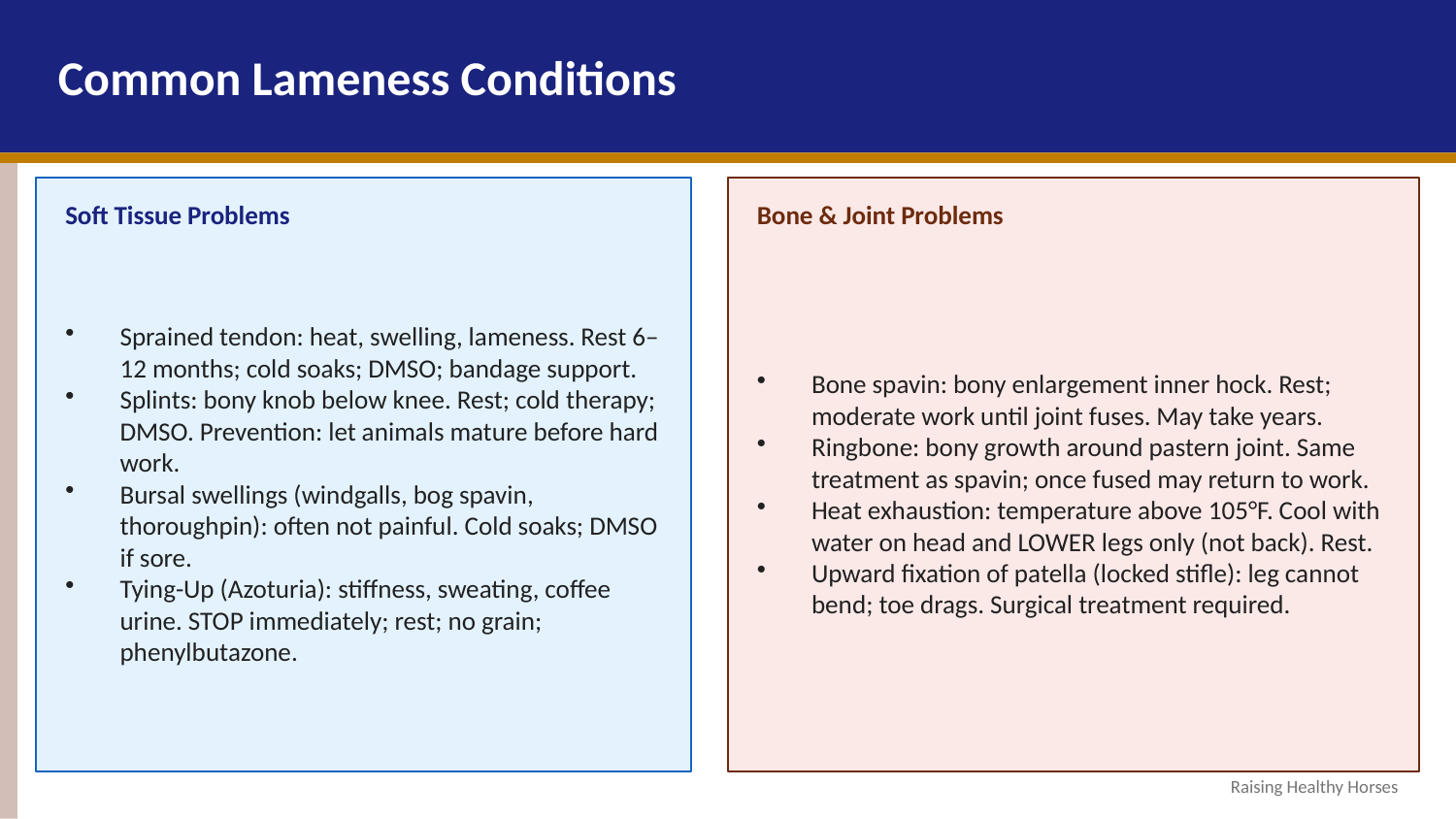

Common Lameness Conditions

Soft Tissue Problems
Bone & Joint Problems
Sprained tendon: heat, swelling, lameness. Rest 6–12 months; cold soaks; DMSO; bandage support.
Splints: bony knob below knee. Rest; cold therapy; DMSO. Prevention: let animals mature before hard work.
Bursal swellings (windgalls, bog spavin, thoroughpin): often not painful. Cold soaks; DMSO if sore.
Tying-Up (Azoturia): stiffness, sweating, coffee urine. STOP immediately; rest; no grain; phenylbutazone.
Bone spavin: bony enlargement inner hock. Rest; moderate work until joint fuses. May take years.
Ringbone: bony growth around pastern joint. Same treatment as spavin; once fused may return to work.
Heat exhaustion: temperature above 105°F. Cool with water on head and LOWER legs only (not back). Rest.
Upward fixation of patella (locked stifle): leg cannot bend; toe drags. Surgical treatment required.
Raising Healthy Horses